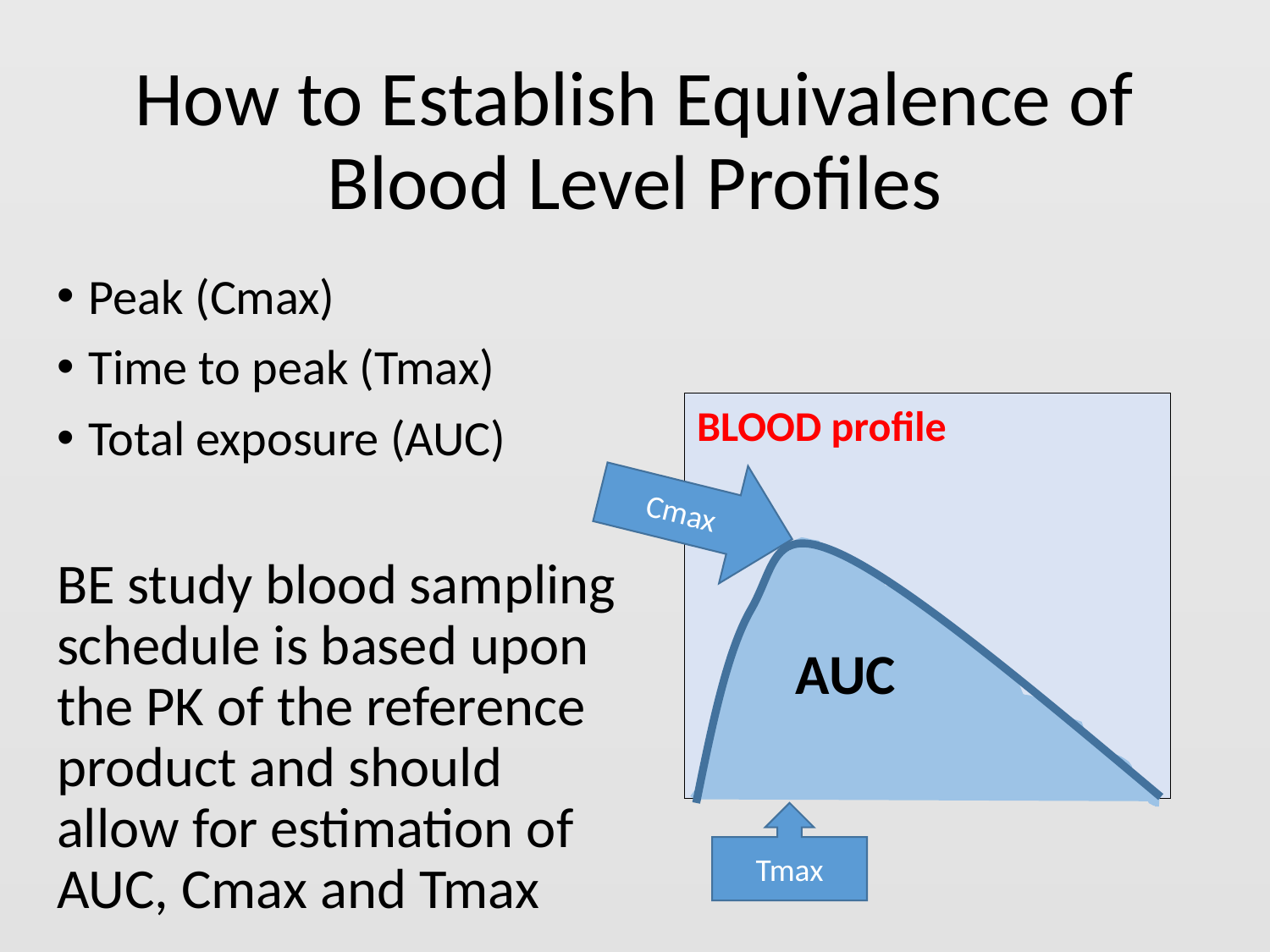

# How to Establish Equivalence of Blood Level Profiles
Peak (Cmax)
Time to peak (Tmax)
Total exposure (AUC)

BE study blood sampling schedule is based upon the PK of the reference product and should allow for estimation of AUC, Cmax and Tmax
BLOOD profile

Cmax
       AUC

Tmax